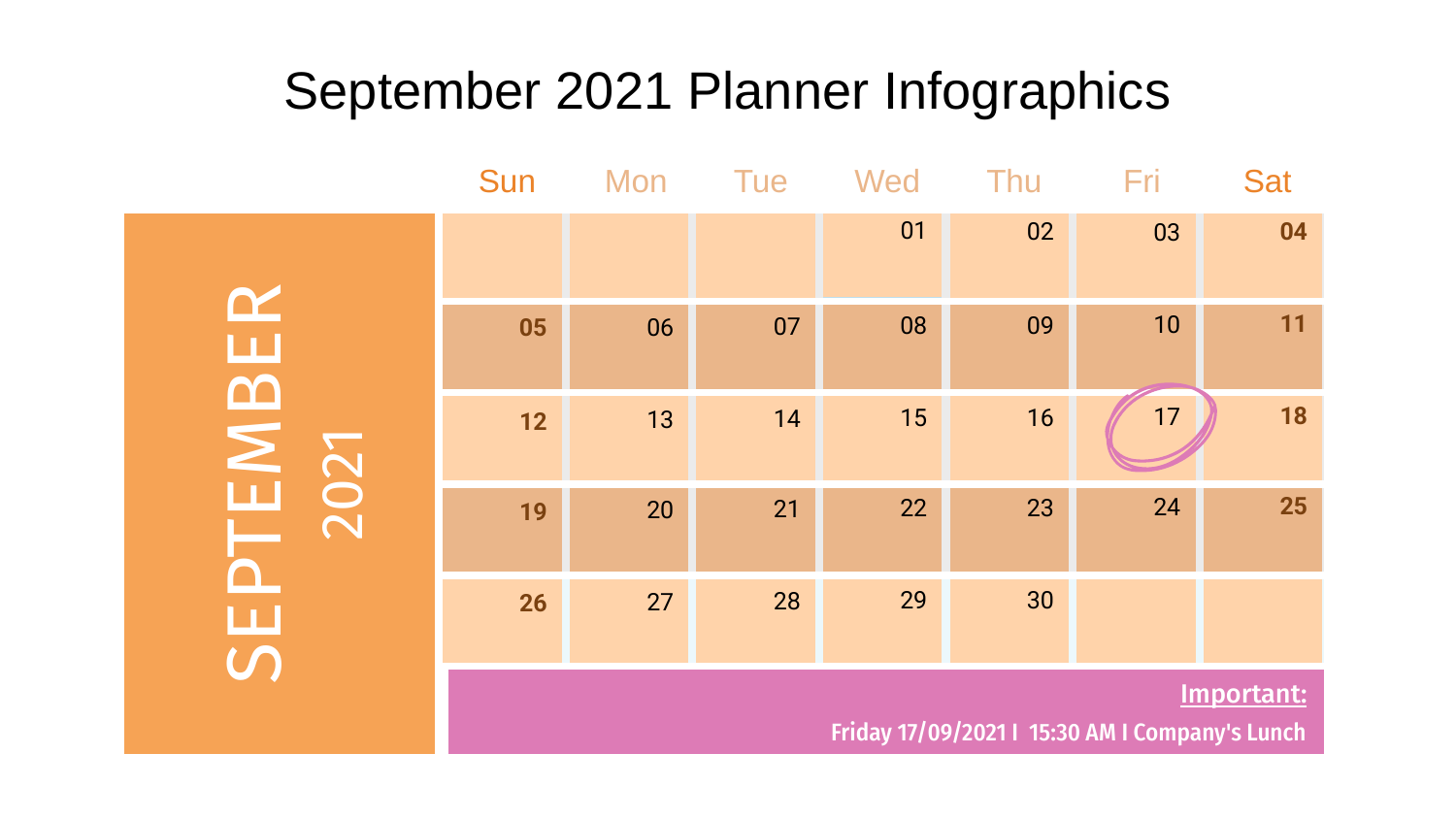

# September 2021 Planner Infographics
Sun
Mon
Tue
Wed
Thu
Fri
Sat

SEPTEMBER
2021
01
04
02
03

11
10
08
09
07
05
06
03

18
17
15
16
14
13
12

25
24
22
23
21
20
19

29
30
28
27
26

Important:
Friday 17/09/2021 I  15:30 AM I Company's Lunch